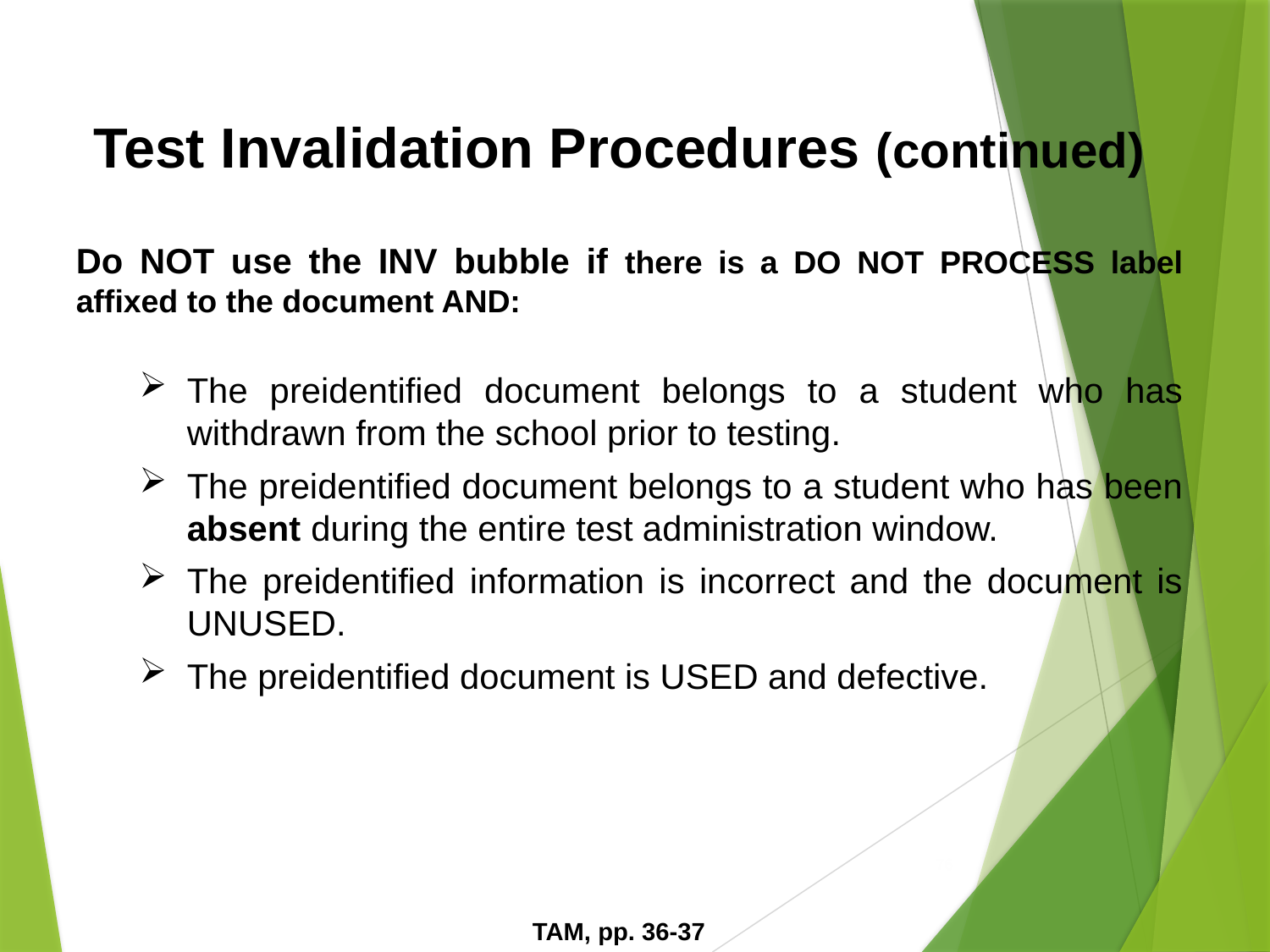

Test Invalidation Procedures (continued)
Do NOT use the INV bubble if there is a DO NOT PROCESS label affixed to the document AND:

The preidentified document belongs to a student who has withdrawn from the school prior to testing.
The preidentified document belongs to a student who has been absent during the entire test administration window.
The preidentified information is incorrect and the document is UNUSED.
The preidentified document is USED and defective.

76
TAM, pp. 36-37